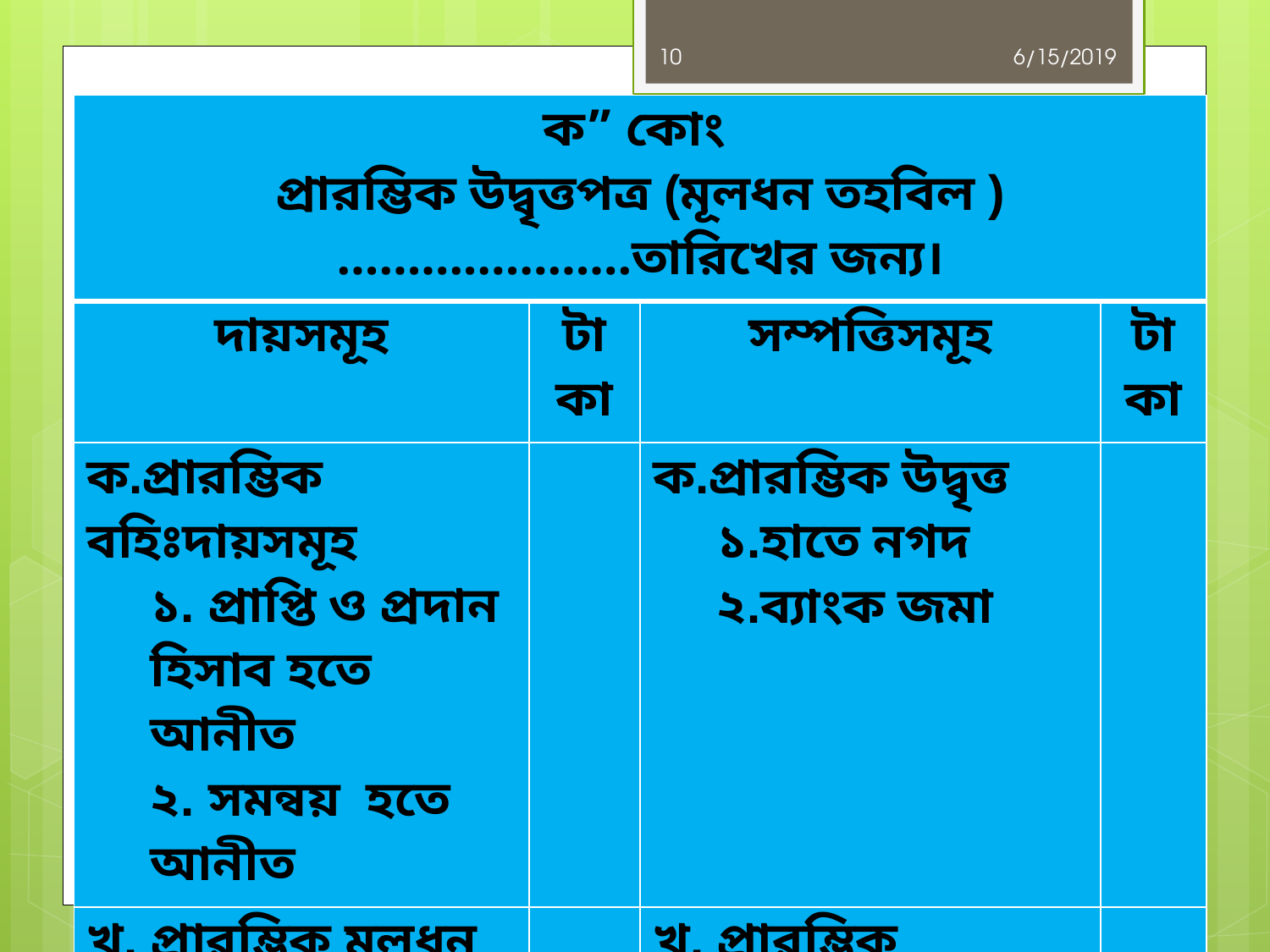

10
6/15/2019
| ক” কোং প্রারম্ভিক উদ্বৃত্তপত্র (মূলধন তহবিল ) …………………তারিখের জন্য। |  |  |  |
| --- | --- | --- | --- |
| দায়সমূহ | টাকা | সম্পত্তিসমূহ | টাকা |
| ক.প্রারম্ভিক বহিঃদায়সমূহ ১. প্রাপ্তি ও প্রদান হিসাব হতে আনীত ২. সমন্বয় হতে আনীত |  | ক.প্রারম্ভিক উদ্বৃত্ত ১.হাতে নগদ ২.ব্যাংক জমা |  |
| খ. প্রারম্ভিক মূলধন (B/F) |  | খ. প্রারম্ভিক সম্পত্তিসমূহ ১. প্রাপ্তি ও প্রদান হিসাব হতে আনীত ২. সমন্বয় হতে আনীত |  |
MD.RASHEDUL ISLAM,Lecturer(34TH BCS)